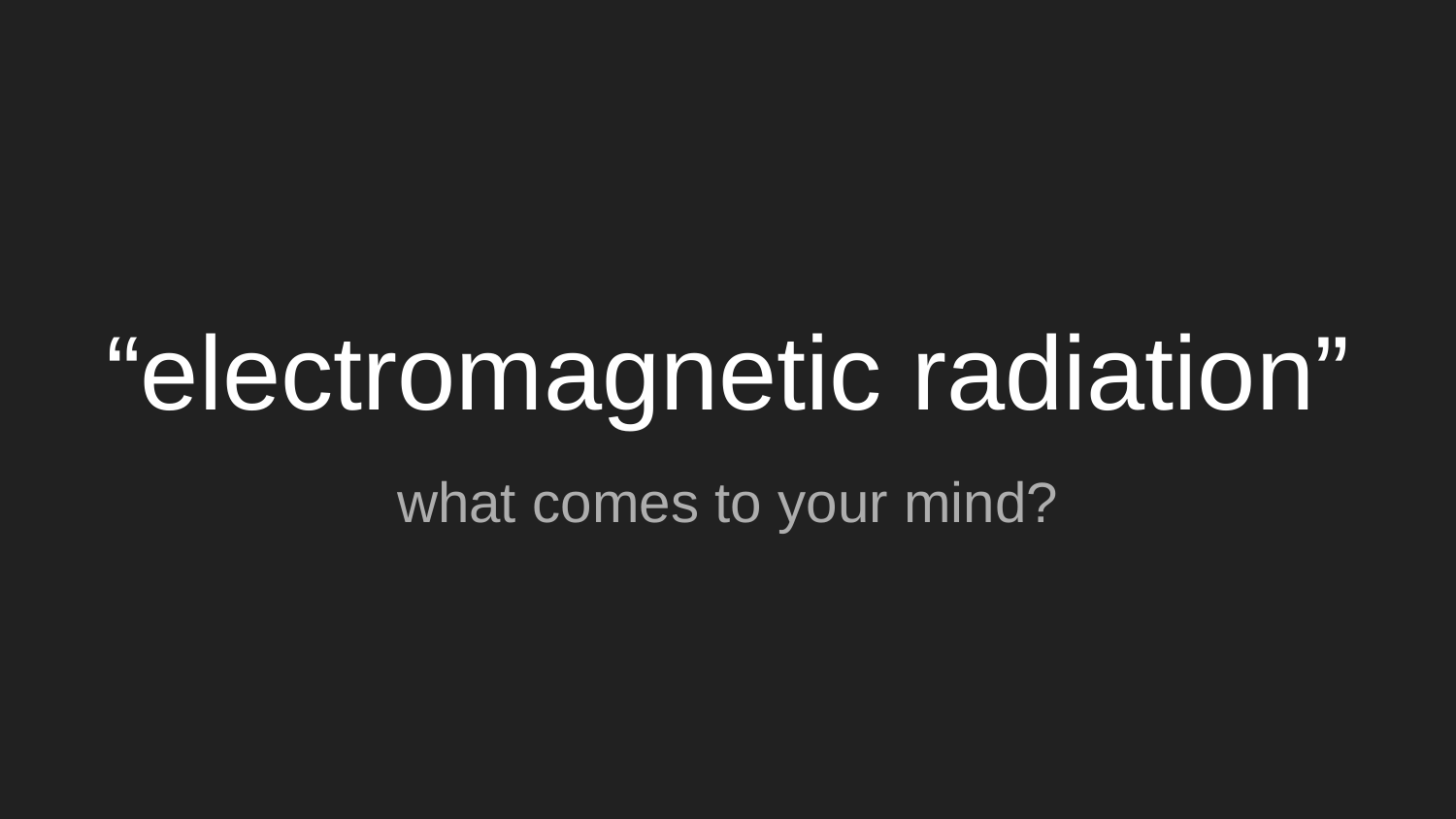

# “electromagnetic radiation”
what comes to your mind?